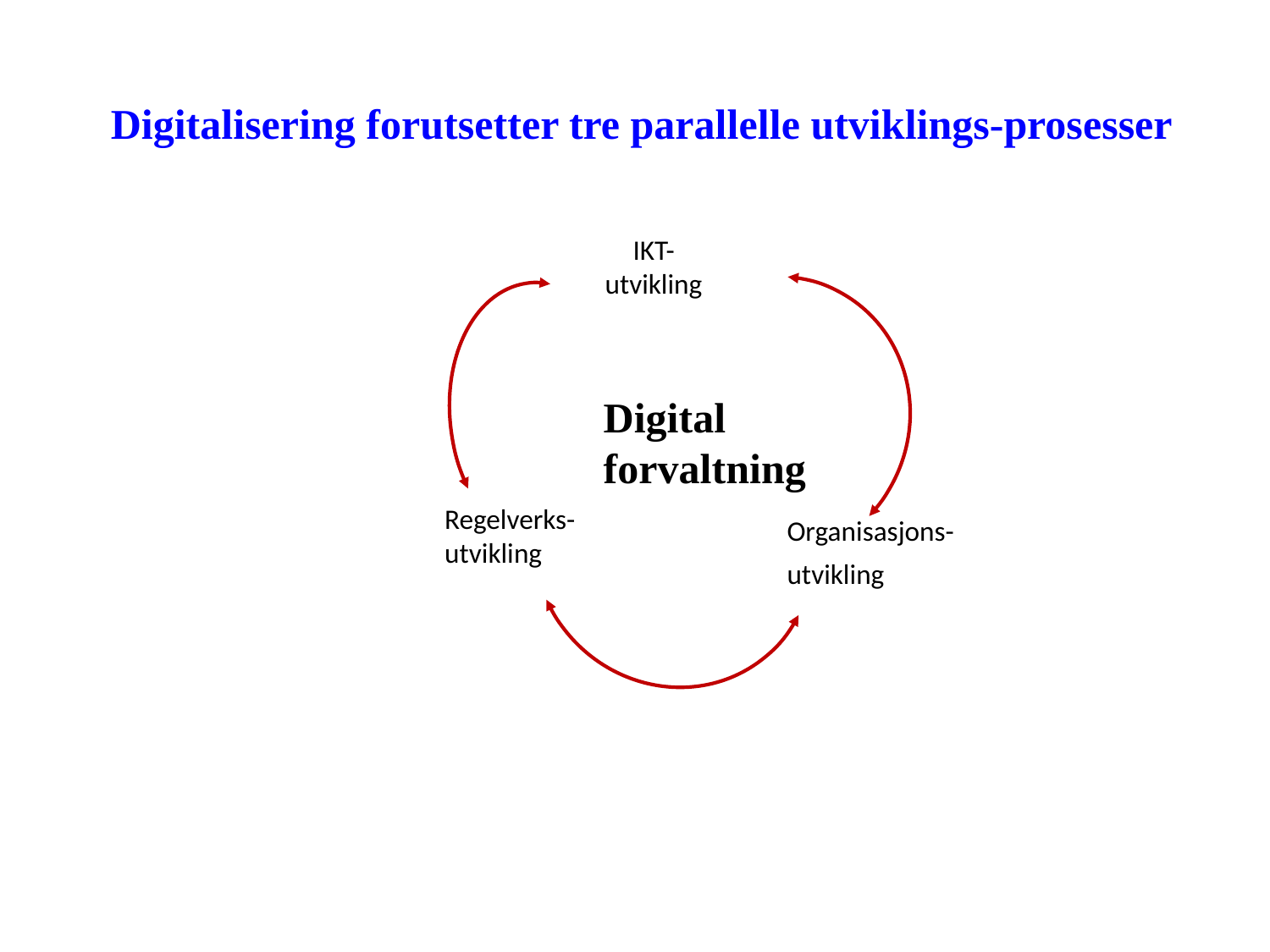

Digitalisering forutsetter tre parallelle utviklings-prosesser
IKT-
utvikling

Regelverks-
utvikling
Organisasjons-
utvikling

Digital forvaltning